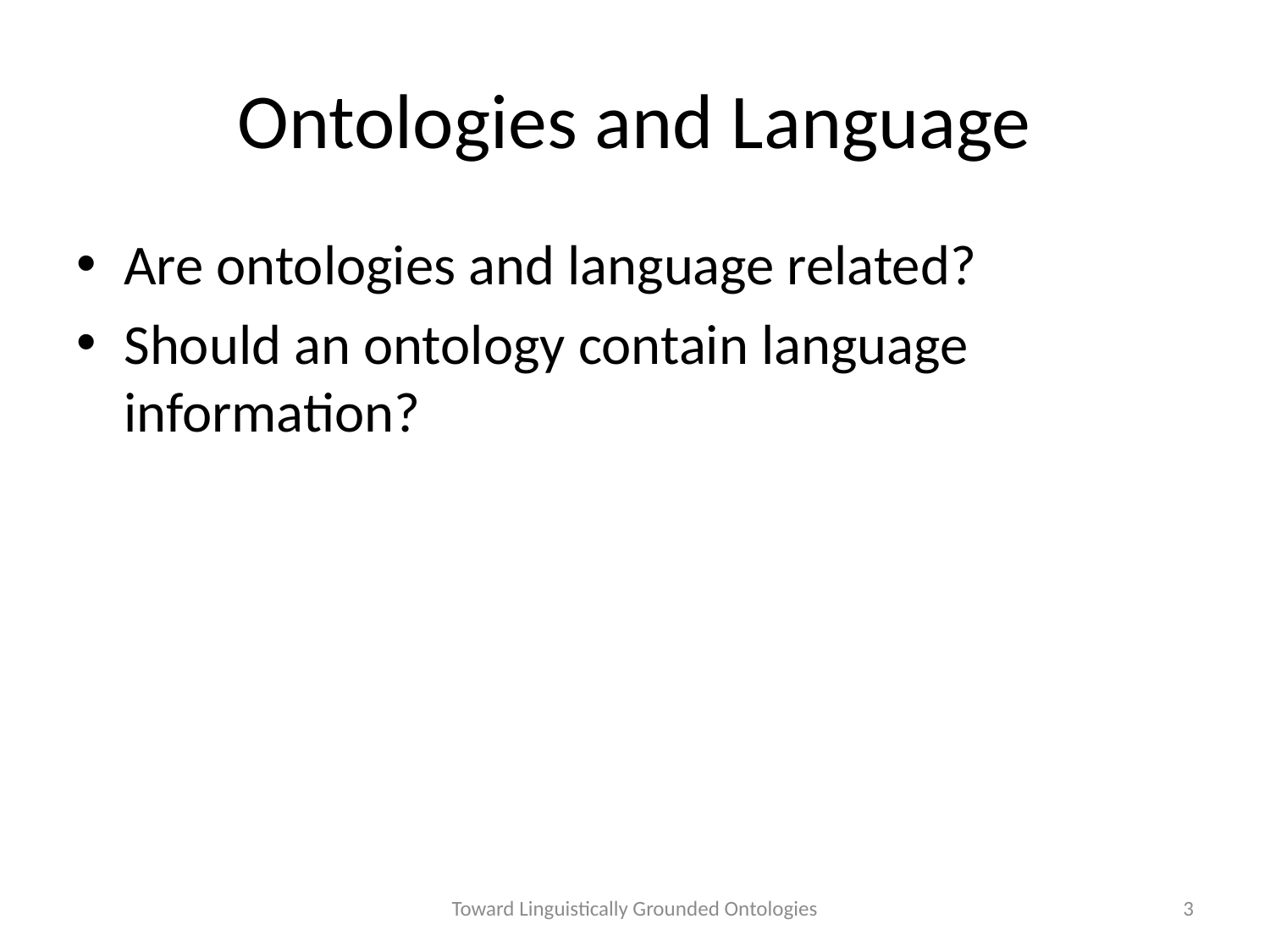

# Ontologies and Language
Are ontologies and language related?
Should an ontology contain language information?
Toward Linguistically Grounded Ontologies
3